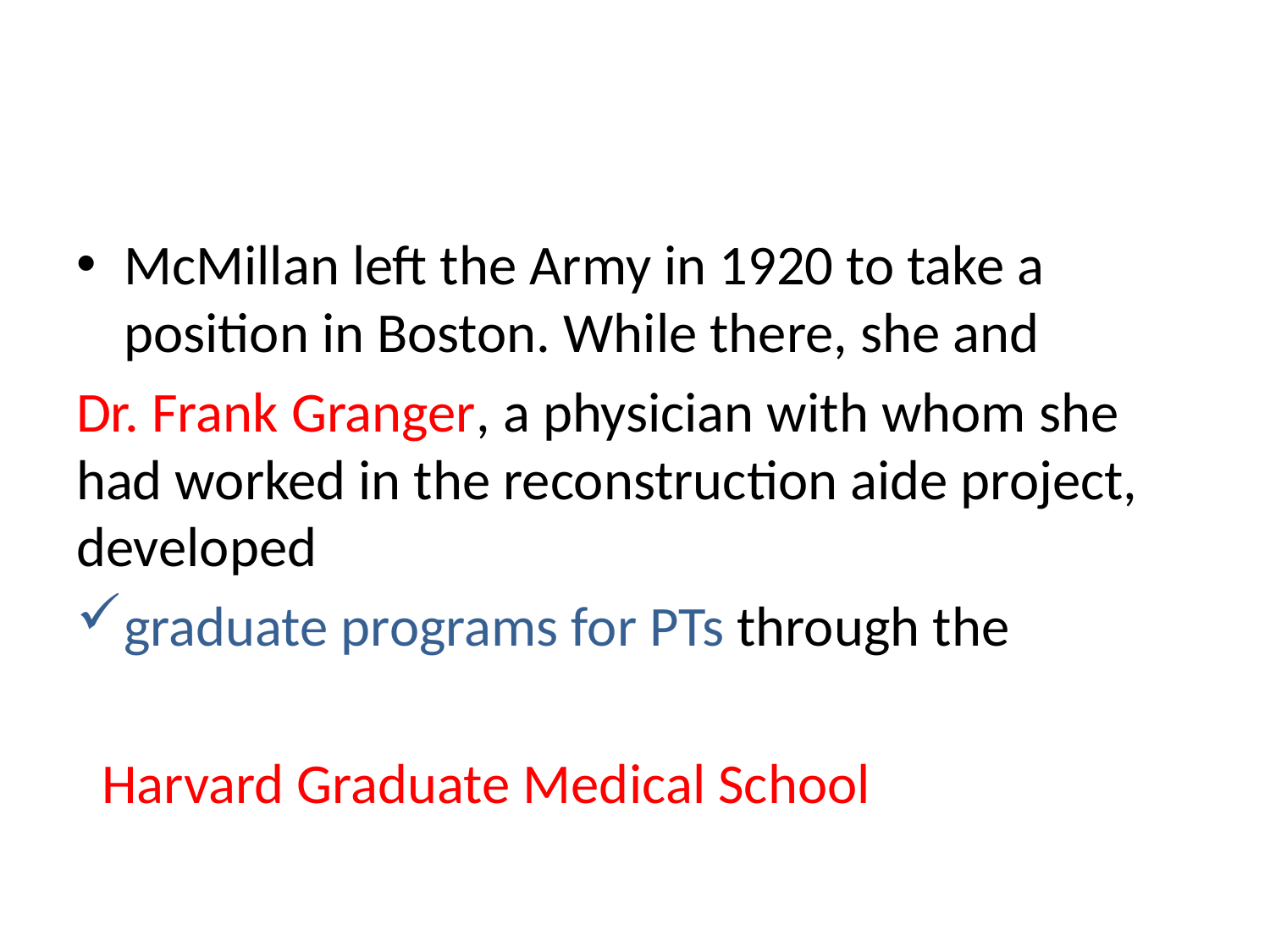

#
McMillan left the Army in 1920 to take a position in Boston. While there, she and
Dr. Frank Granger, a physician with whom she had worked in the reconstruction aide project, developed
graduate programs for PTs through the

  Harvard Graduate Medical School